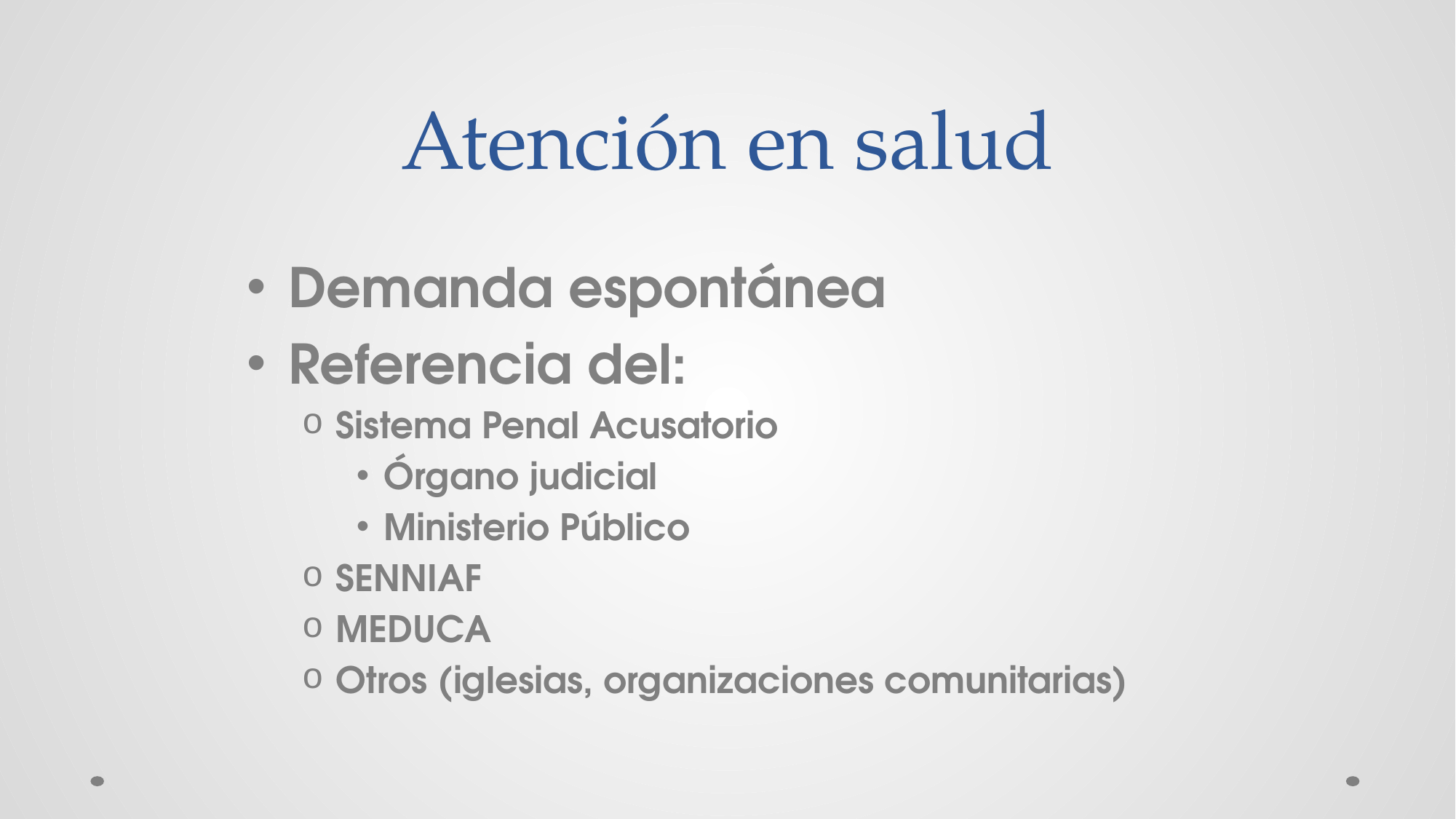

# Atención en salud
Demanda espontánea
Referencia del:
Sistema Penal Acusatorio
Órgano judicial
Ministerio Público
SENNIAF
MEDUCA
Otros (iglesias, organizaciones comunitarias)